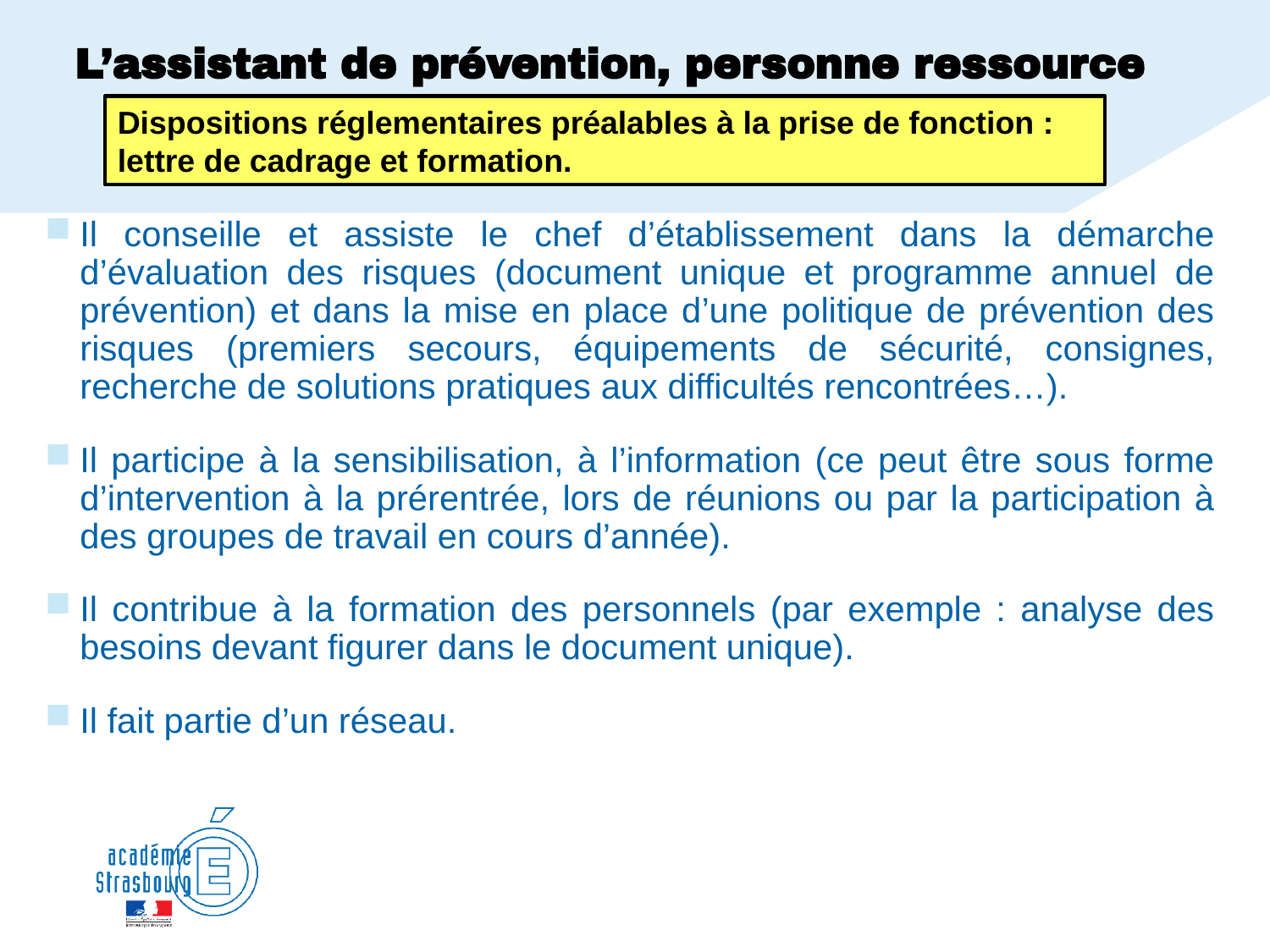

# L’assistant de prévention, personne ressource
Dispositions réglementaires préalables à la prise de fonction : lettre de cadrage et formation.
Il conseille et assiste le chef d’établissement dans la démarche d’évaluation des risques (document unique et programme annuel de prévention) et dans la mise en place d’une politique de prévention des risques (premiers secours, équipements de sécurité, consignes, recherche de solutions pratiques aux difficultés rencontrées…).
Il participe à la sensibilisation, à l’information (ce peut être sous forme d’intervention à la prérentrée, lors de réunions ou par la participation à des groupes de travail en cours d’année).
Il contribue à la formation des personnels (par exemple : analyse des besoins devant figurer dans le document unique).
Il fait partie d’un réseau.